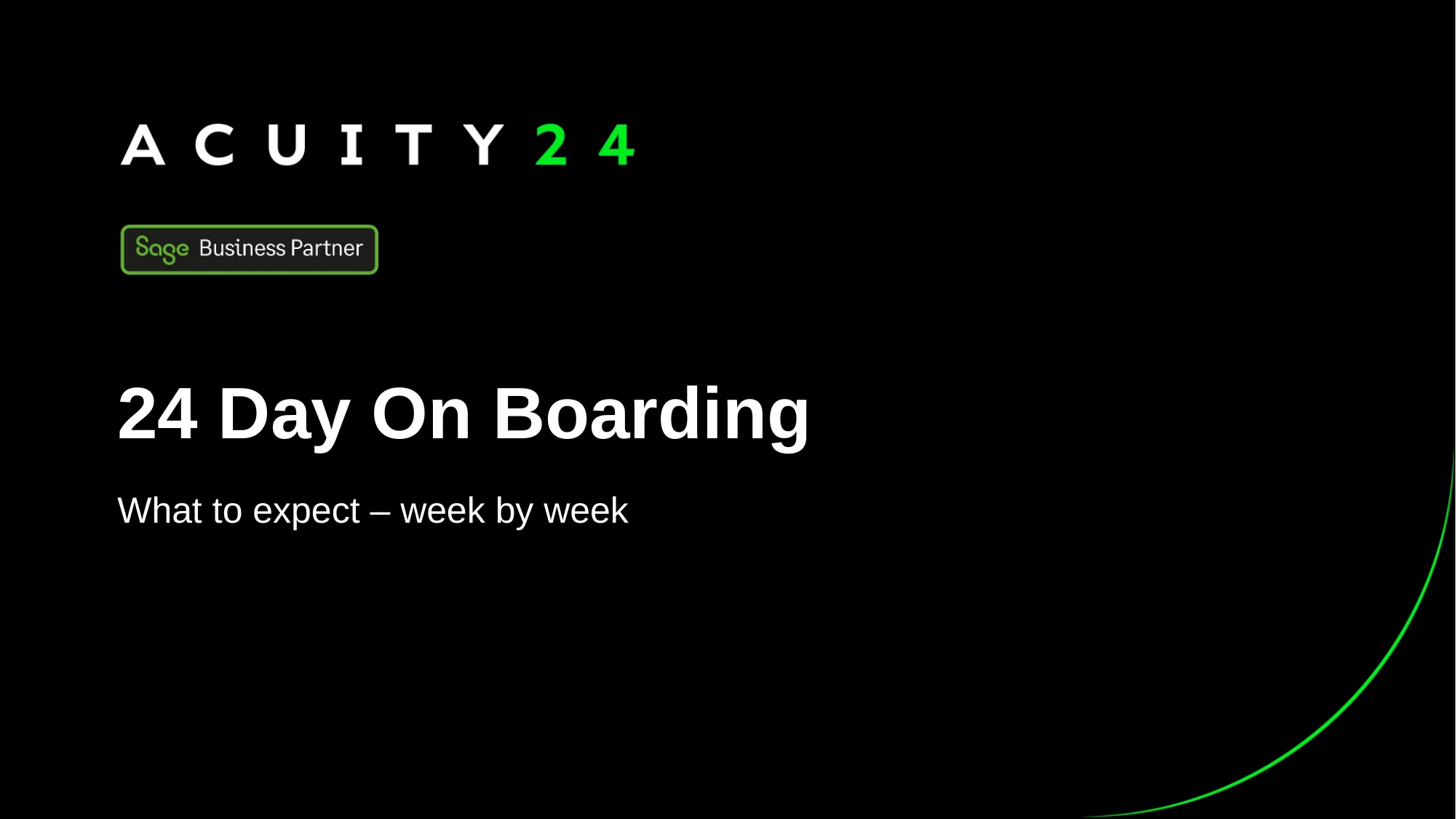

# 24 Day On Boarding
What to expect – week by week